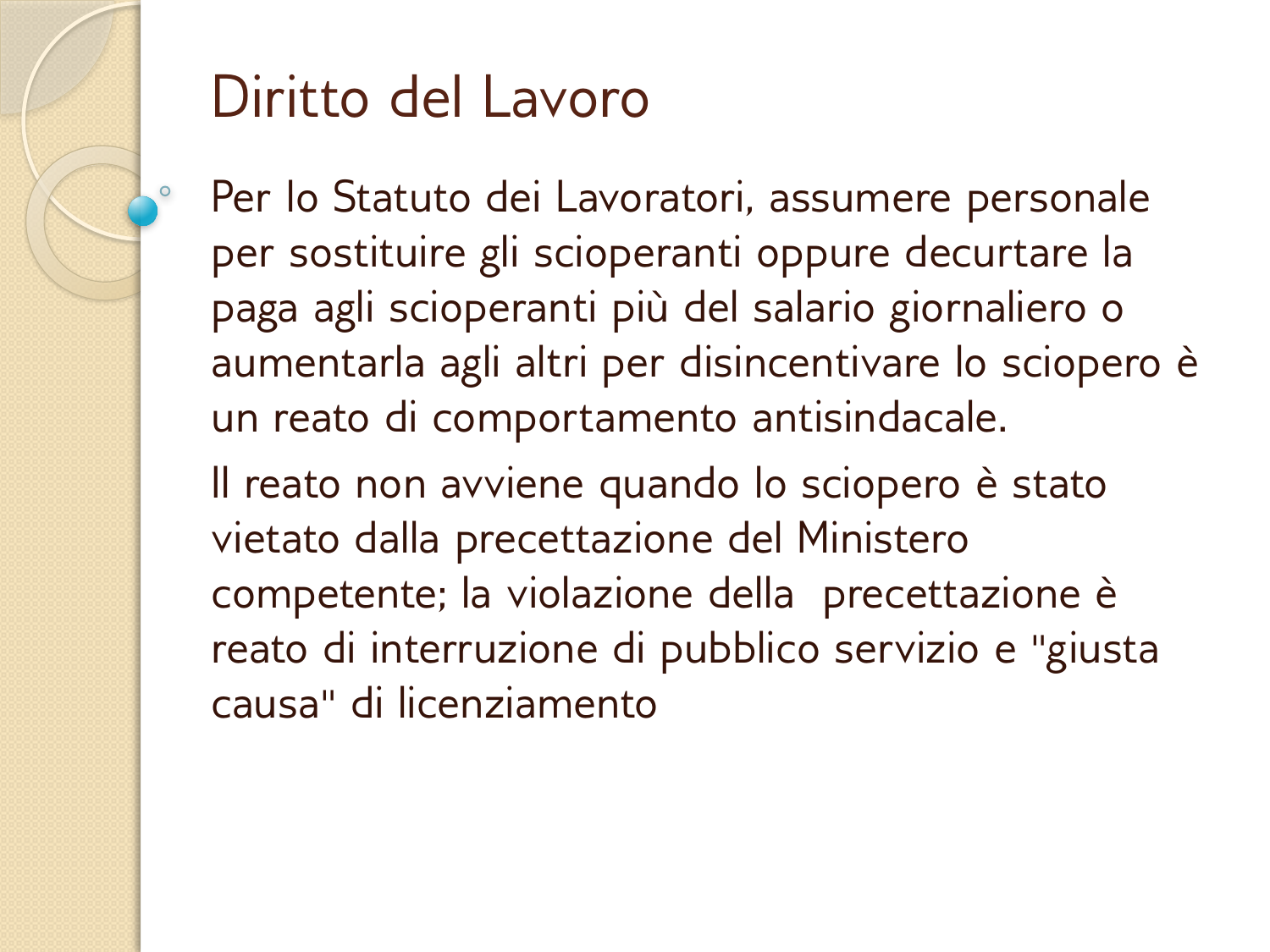

# Diritto del Lavoro
Per lo Statuto dei Lavoratori, assumere personale per sostituire gli scioperanti oppure decurtare la paga agli scioperanti più del salario giornaliero o aumentarla agli altri per disincentivare lo sciopero è un reato di comportamento antisindacale.
Il reato non avviene quando lo sciopero è stato vietato dalla precettazione del Ministero competente; la violazione della  precettazione è reato di interruzione di pubblico servizio e "giusta causa" di licenziamento